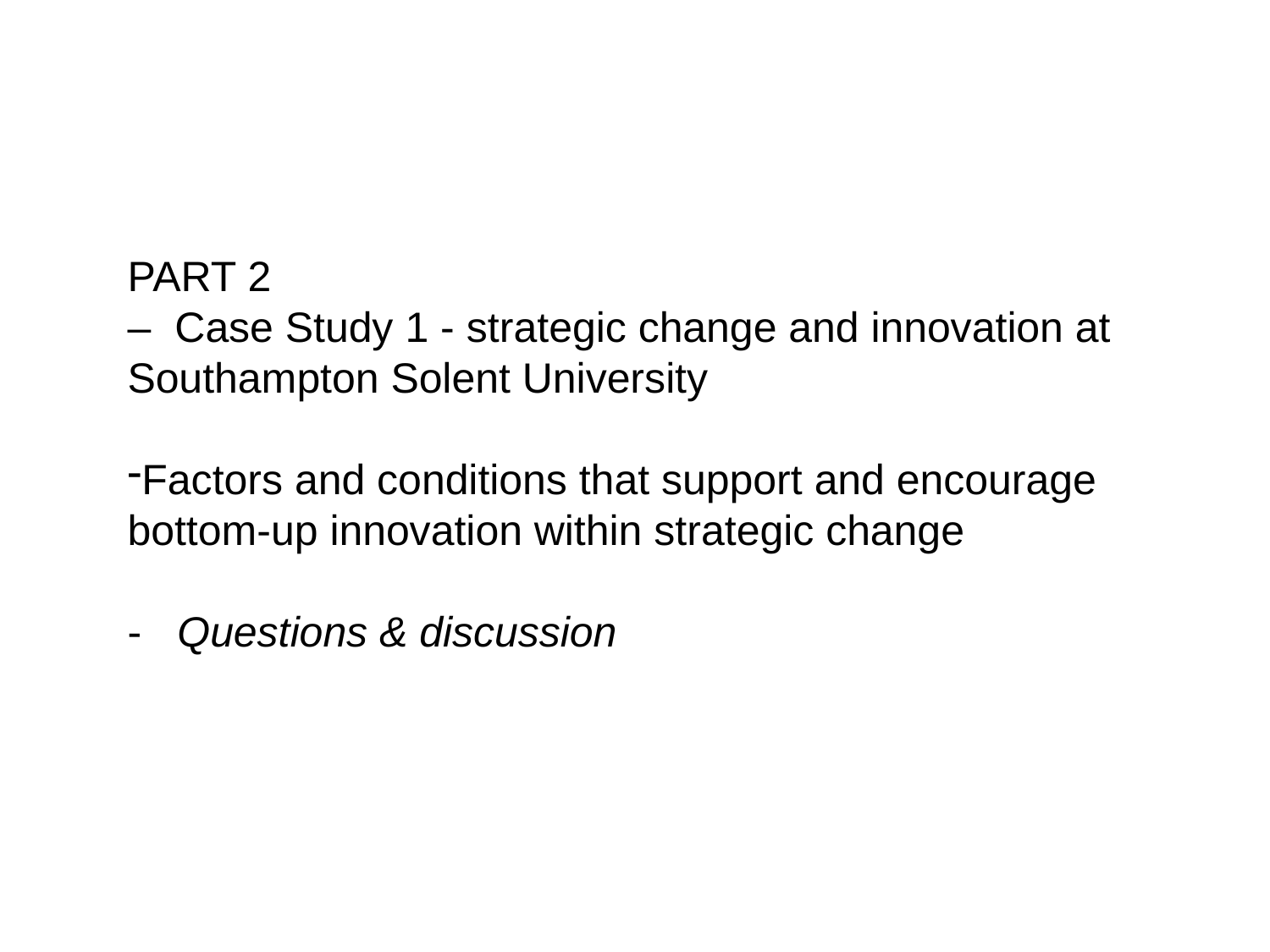

PART 2
–  Case Study 1 - strategic change and innovation at Southampton Solent University

Factors and conditions that support and encourage bottom-up innovation within strategic change

-   Questions & discussion